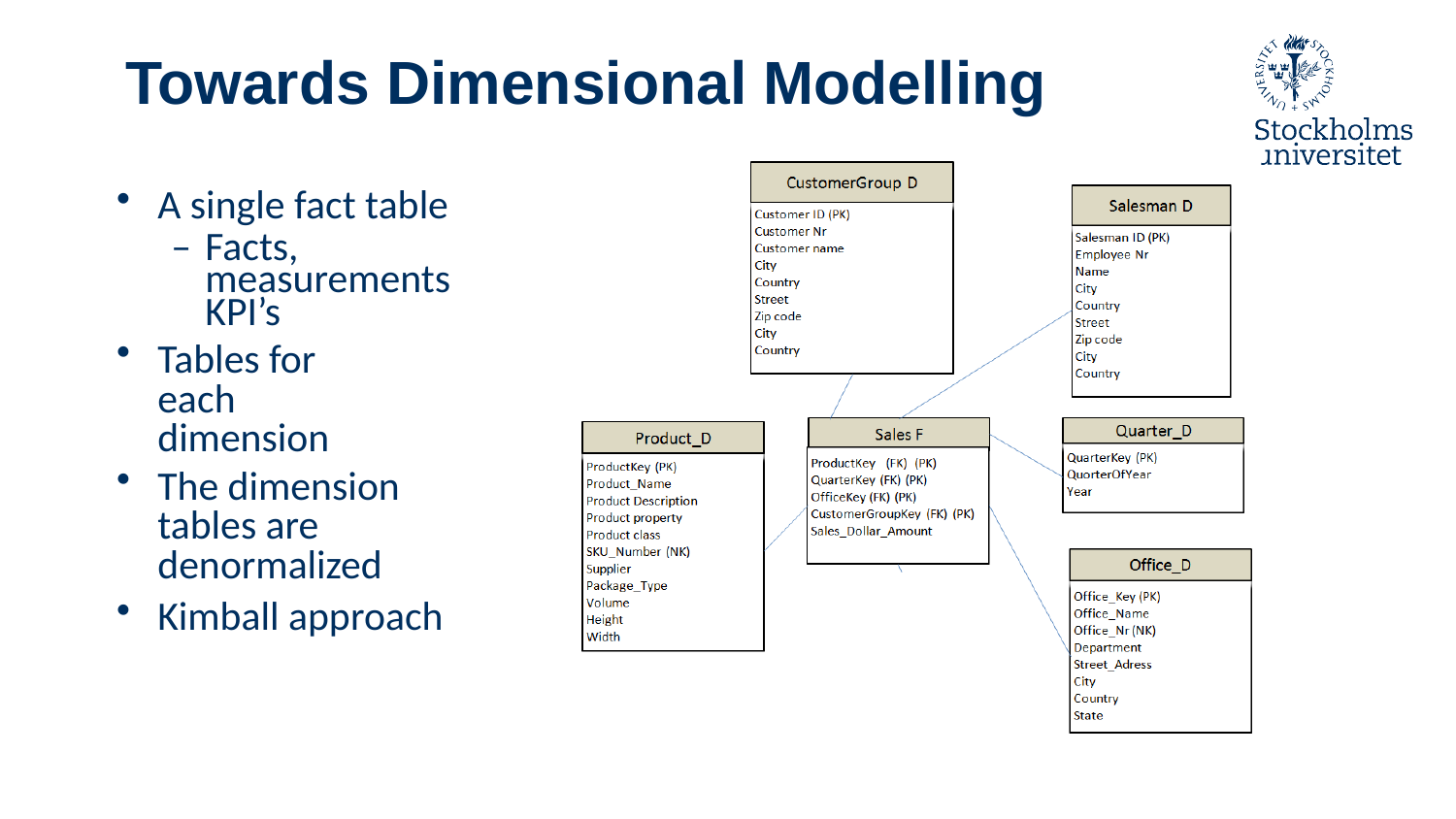

Towards Dimensional Modelling

A single fact table
–	Facts, measurements  KPI’s
Tables for each  dimension
The dimension tables are denormalized
Kimball approach